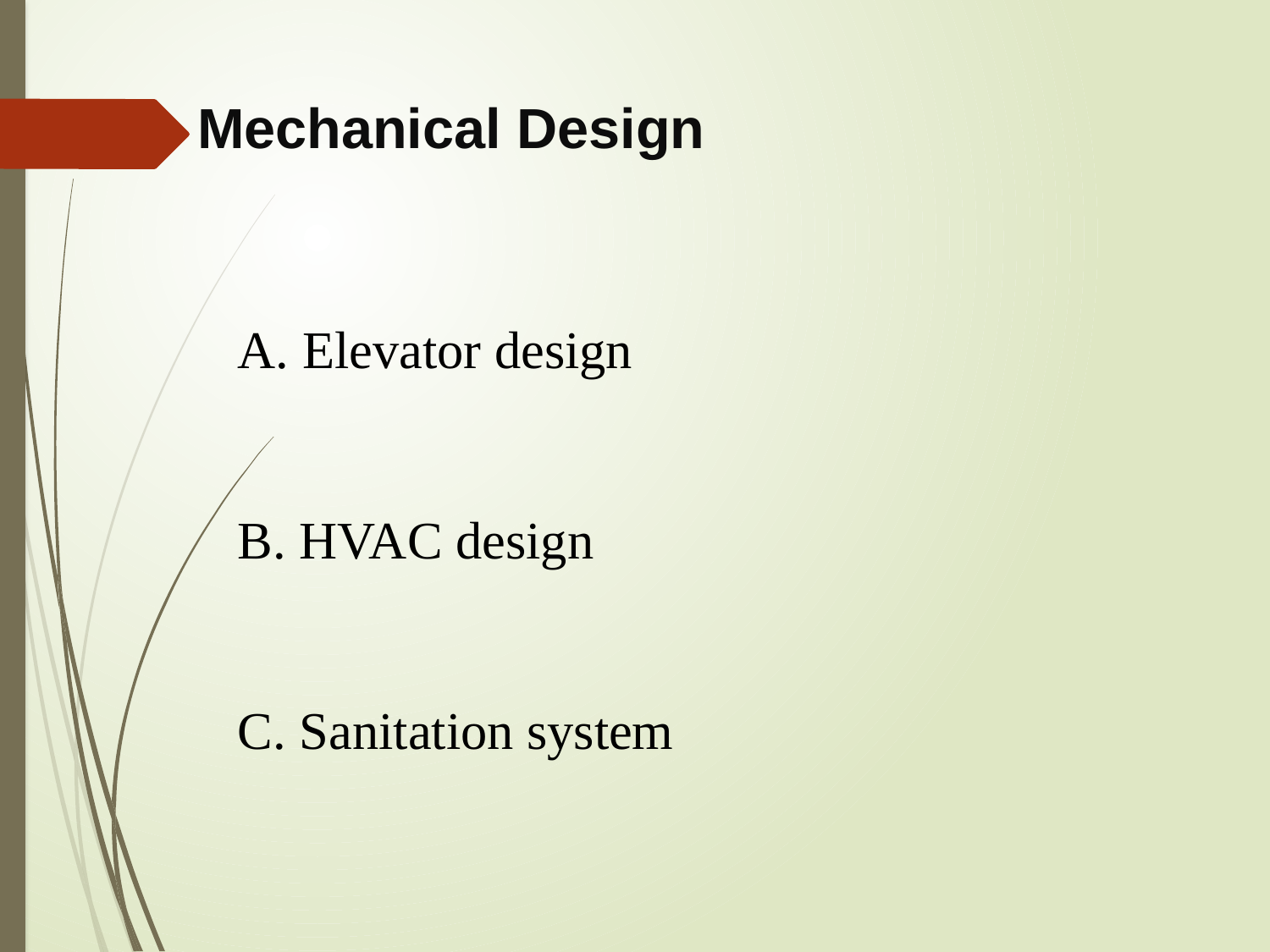

Mechanical Design

 Elevator design

 HVAC design

 Sanitation system